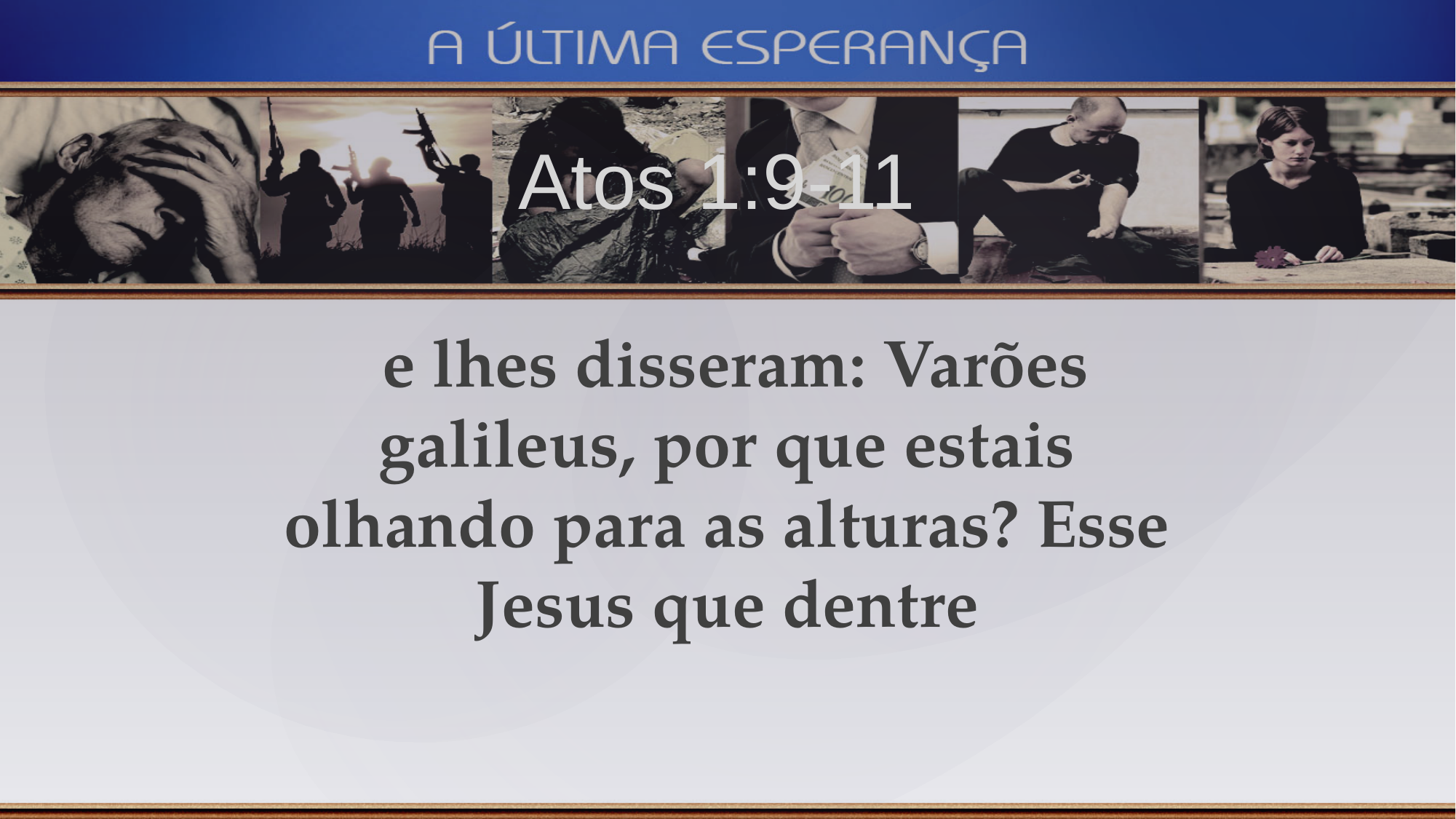

Atos 1:9-11
 e lhes disseram: Varões galileus, por que estais olhando para as alturas? Esse Jesus que dentre